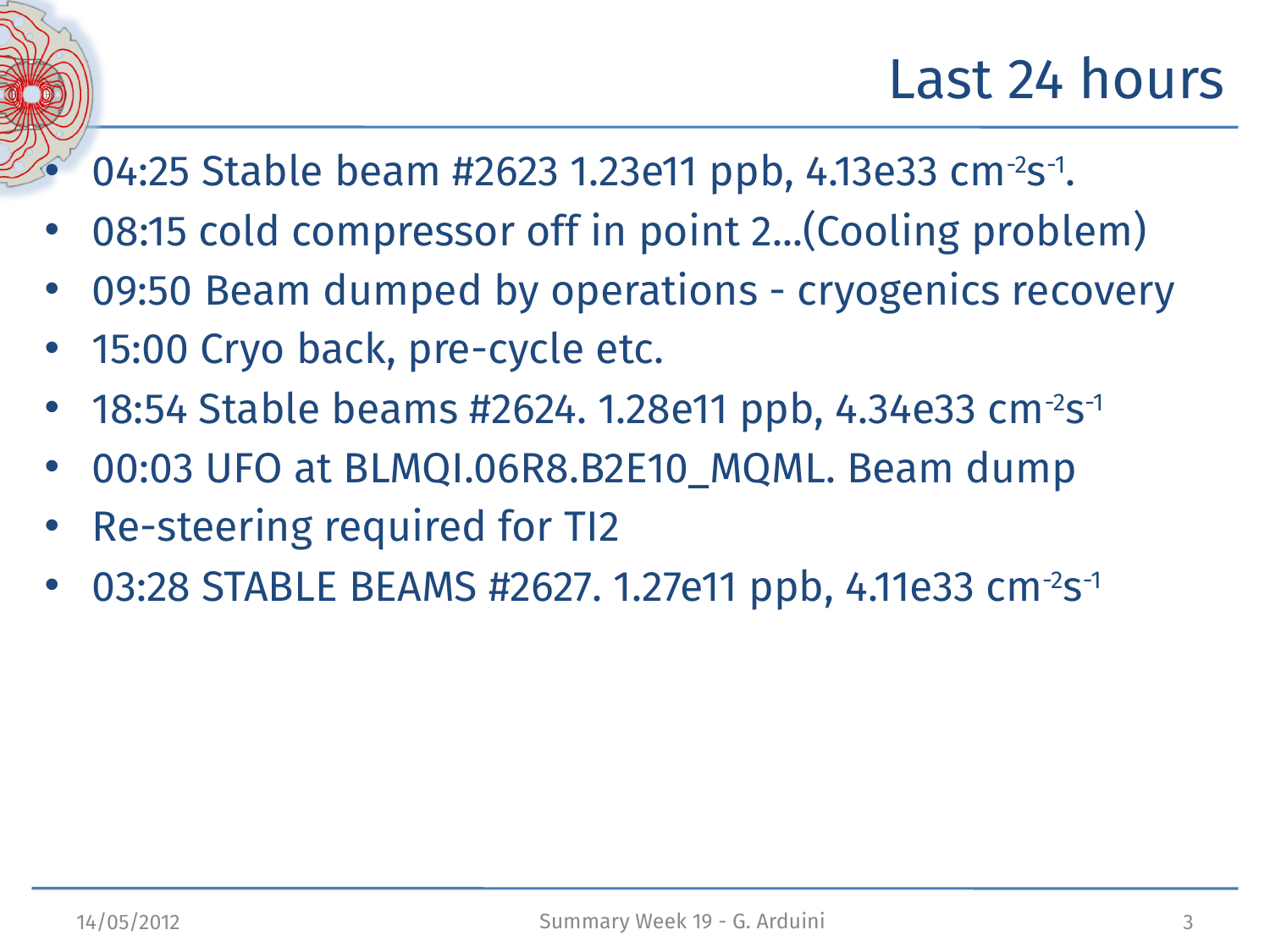

# Last 24 hours
04:25 Stable beam #2623 1.23e11 ppb, 4.13e33 cm-2s-1.
08:15 cold compressor off in point 2...(Cooling problem)
09:50 Beam dumped by operations - cryogenics recovery
15:00 Cryo back, pre-cycle etc.
18:54 Stable beams #2624. 1.28e11 ppb, 4.34e33 cm-2s-1
00:03 UFO at BLMQI.06R8.B2E10_MQML. Beam dump
Re-steering required for TI2
03:28 STABLE BEAMS #2627. 1.27e11 ppb, 4.11e33 cm-2s-1

14/05/2012
3
Summary Week 19 - G. Arduini